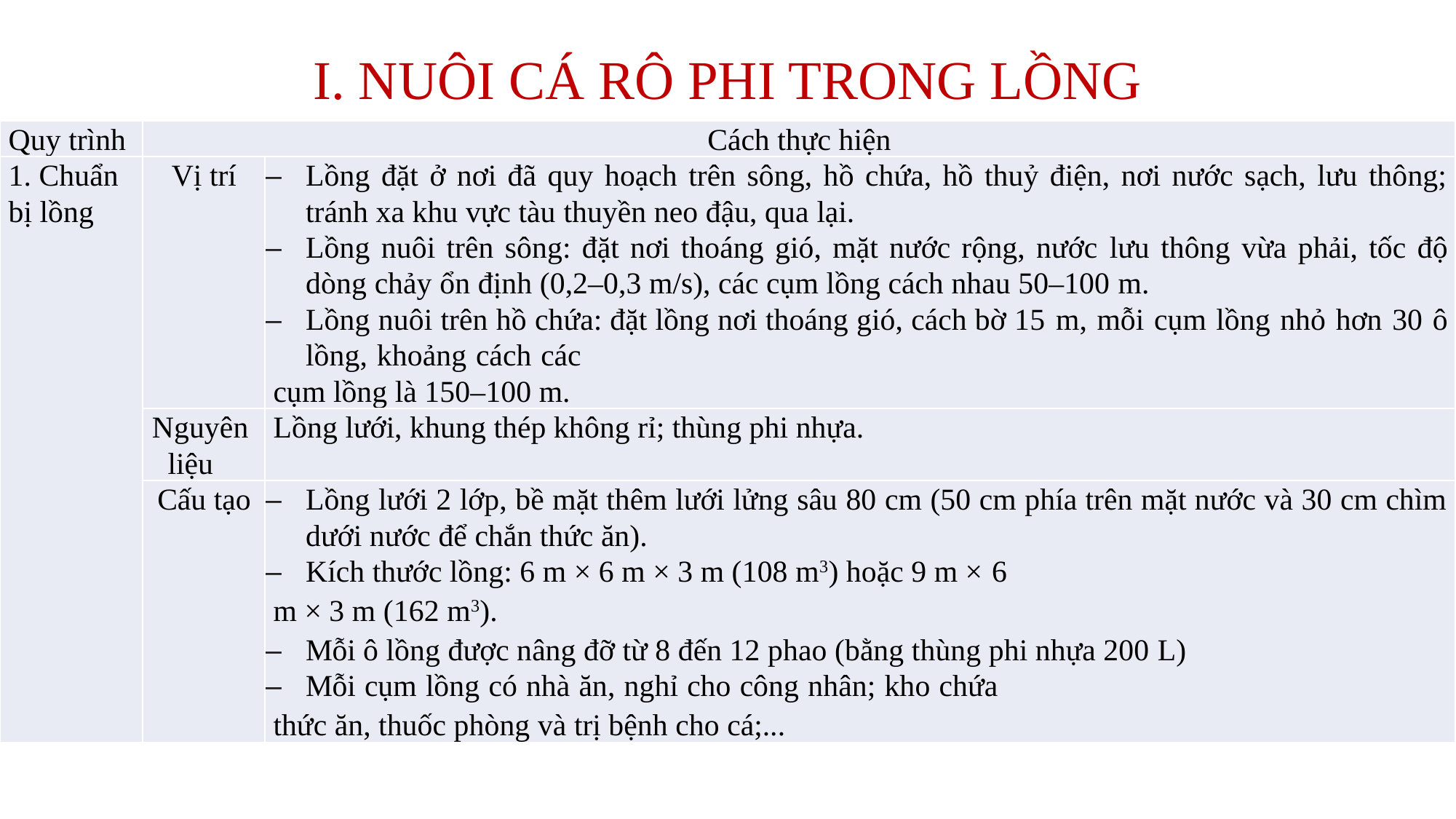

# I. NUÔI CÁ RÔ PHI TRONG LỒNG
| Quy trình | Cách thực hiện |  |
| --- | --- | --- |
| 1. Chuẩn bị lồng | Vị trí | Lồng đặt ở nơi đã quy hoạch trên sông, hồ chứa, hồ thuỷ điện, nơi nước sạch, lưu thông; tránh xa khu vực tàu thuyền neo đậu, qua lại. Lồng nuôi trên sông: đặt nơi thoáng gió, mặt nước rộng, nước lưu thông vừa phải, tốc độ dòng chảy ổn định (0,2–0,3 m/s), các cụm lồng cách nhau 50–100 m. Lồng nuôi trên hồ chứa: đặt lồng nơi thoáng gió, cách bờ 15 m, mỗi cụm lồng nhỏ hơn 30 ô lồng, khoảng cách các cụm lồng là 150–100 m. |
|  | Nguyên liệu | Lồng lưới, khung thép không rỉ; thùng phi nhựa. |
|  | Cấu tạo | Lồng lưới 2 lớp, bề mặt thêm lưới lửng sâu 80 cm (50 cm phía trên mặt nước và 30 cm chìm dưới nước để chắn thức ăn). Kích thước lồng: 6 m × 6 m × 3 m (108 m3) hoặc 9 m × 6 m × 3 m (162 m3). Mỗi ô lồng được nâng đỡ từ 8 đến 12 phao (bằng thùng phi nhựa 200 L) Mỗi cụm lồng có nhà ăn, nghỉ cho công nhân; kho chứa thức ăn, thuốc phòng và trị bệnh cho cá;... |